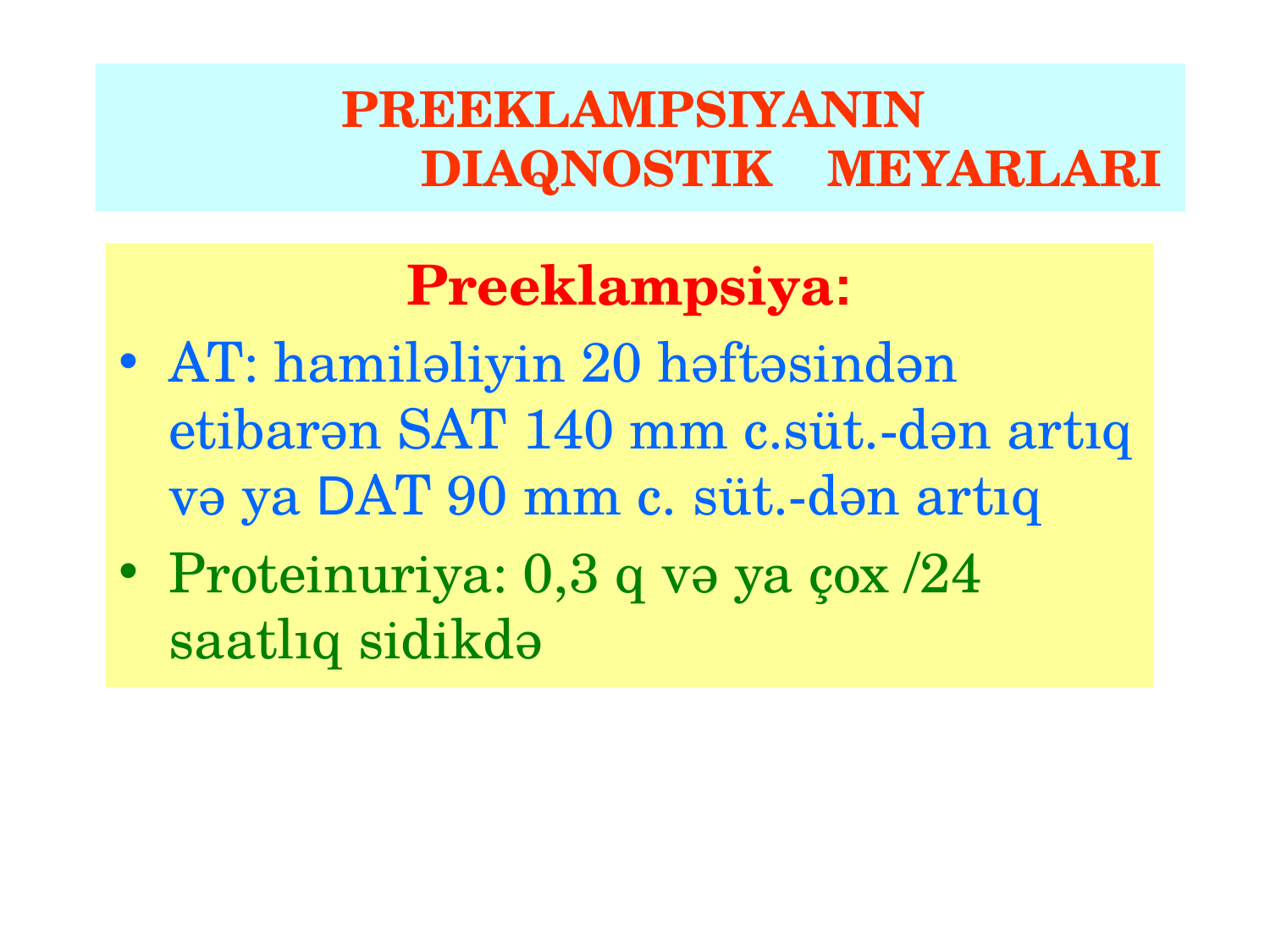

# PREEKLAMPSIYANIN DIAQNOSTIK    MEYARLARI
Preeklampsiya:
AT: hamiləliyin 20 həftəsindən etibarən SAT 140 mm c.süt.-dən artıq və ya DAT 90 mm c. süt.-dən artıq
Proteinuriya: 0,3 q və ya çox /24 saatlıq sidikdə